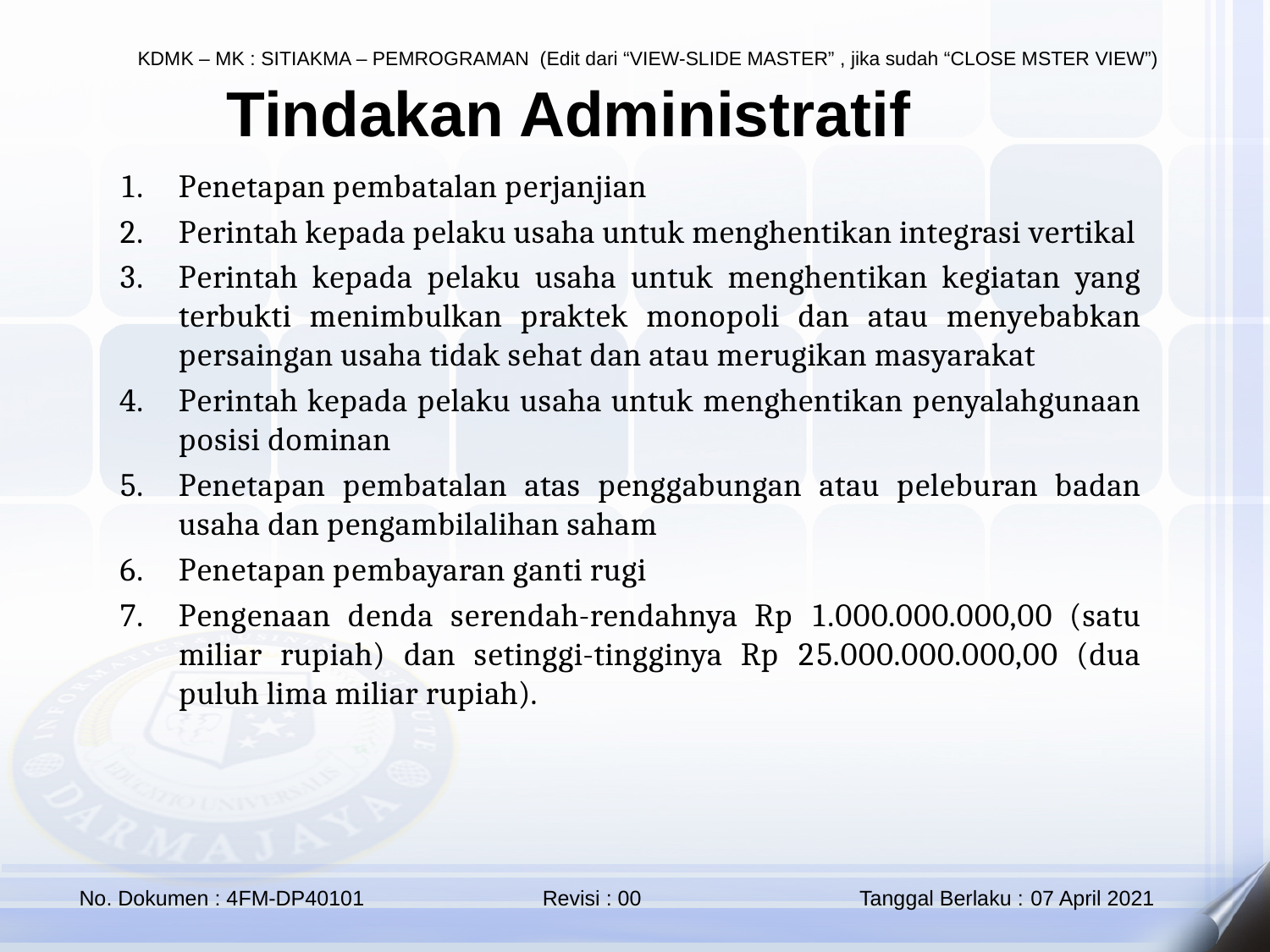

# Tindakan Administratif
Penetapan pembatalan perjanjian
Perintah kepada pelaku usaha untuk menghentikan integrasi vertikal
Perintah kepada pelaku usaha untuk menghentikan kegiatan yang terbukti menimbulkan praktek monopoli dan atau menyebabkan persaingan usaha tidak sehat dan atau merugikan masyarakat
Perintah kepada pelaku usaha untuk menghentikan penyalahgunaan posisi dominan
Penetapan pembatalan atas penggabungan atau peleburan badan usaha dan pengambilalihan saham
Penetapan pembayaran ganti rugi
Pengenaan denda serendah-rendahnya Rp 1.000.000.000,00 (satu miliar rupiah) dan setinggi-tingginya Rp 25.000.000.000,00 (dua puluh lima miliar rupiah).